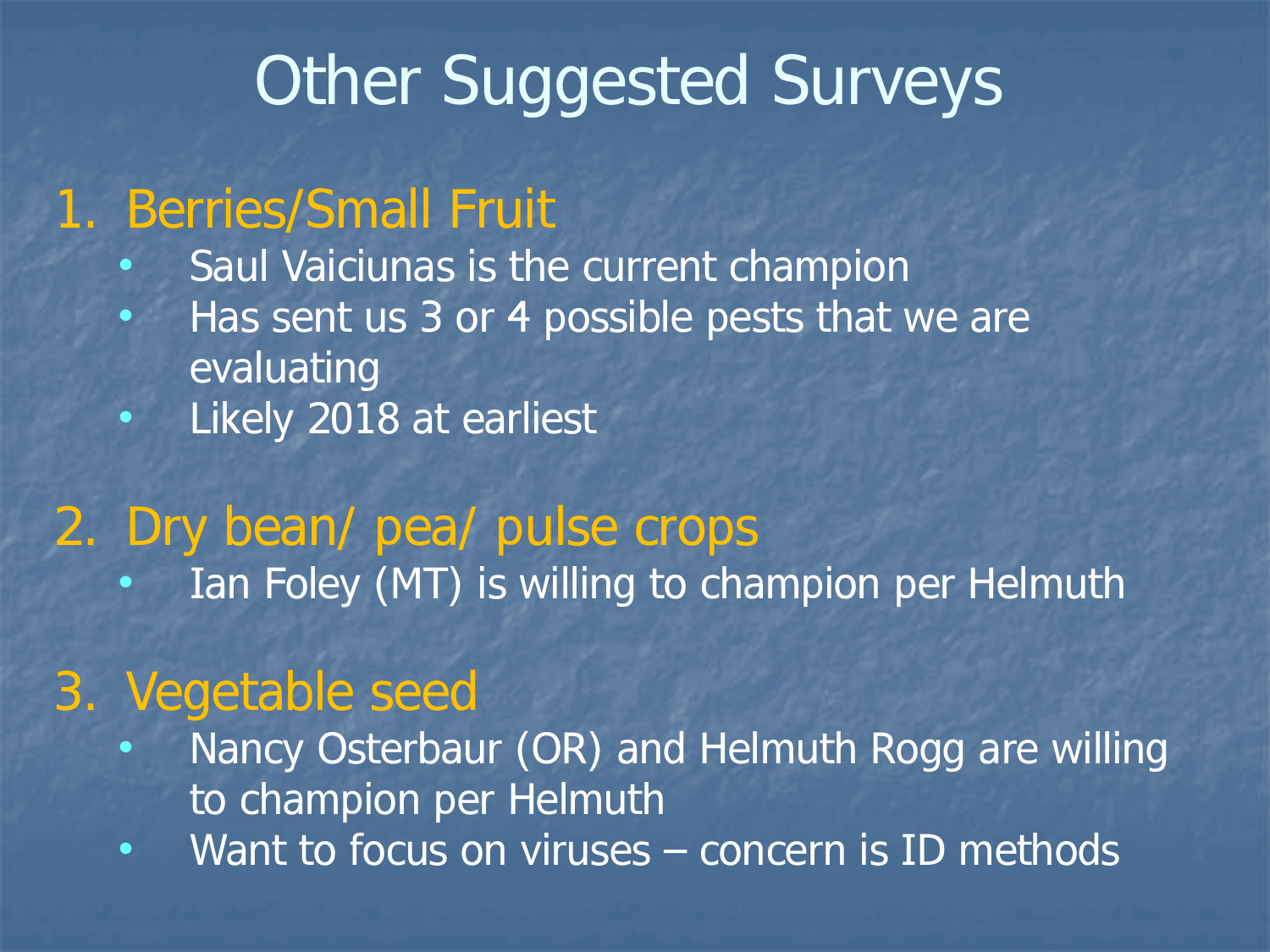

# Other Suggested Surveys
Berries/Small Fruit
Saul Vaiciunas is the current champion
Has sent us 3 or 4 possible pests that we are evaluating
Likely 2018 at earliest

Dry bean/ pea/ pulse crops
Ian Foley (MT) is willing to champion per Helmuth

Vegetable seed
Nancy Osterbaur (OR) and Helmuth Rogg are willing to champion per Helmuth
Want to focus on viruses – concern is ID methods